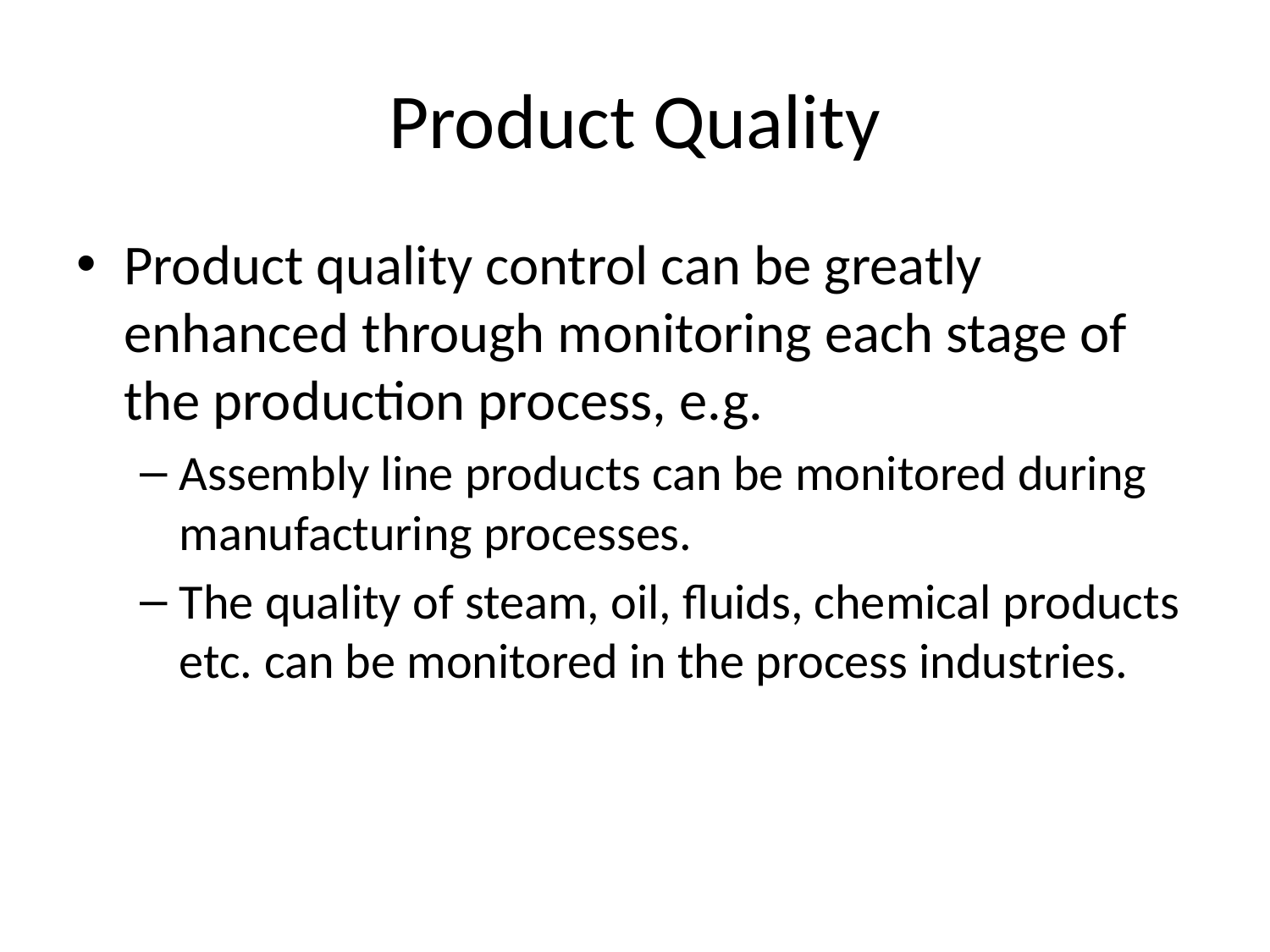

# Product Quality
Product quality control can be greatly enhanced through monitoring each stage of the production process, e.g.
Assembly line products can be monitored during manufacturing processes.
The quality of steam, oil, fluids, chemical products etc. can be monitored in the process industries.